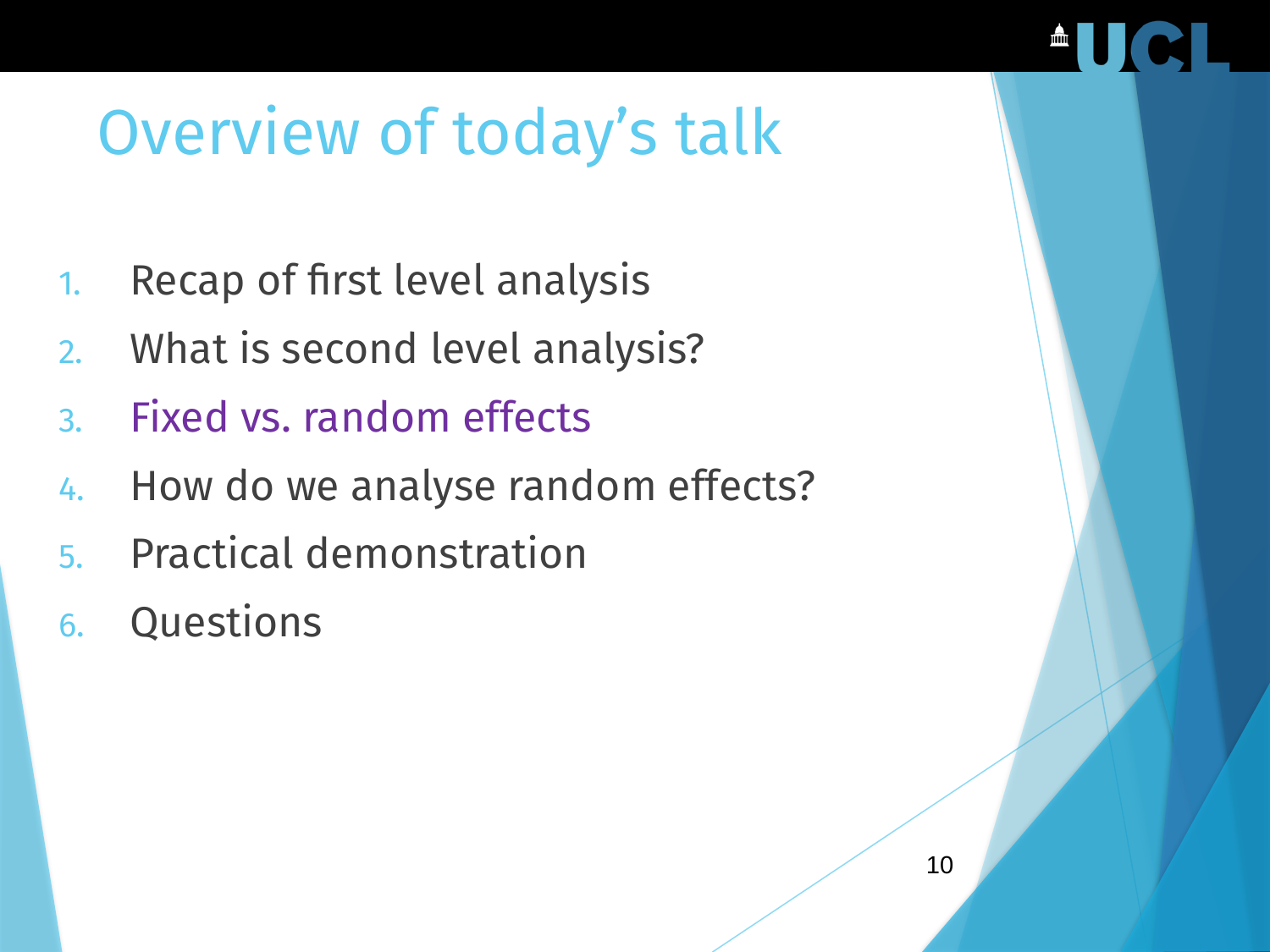

# Overview of today’s talk
Recap of first level analysis
What is second level analysis?
Fixed vs. random effects
How do we analyse random effects?
Practical demonstration
Questions

10